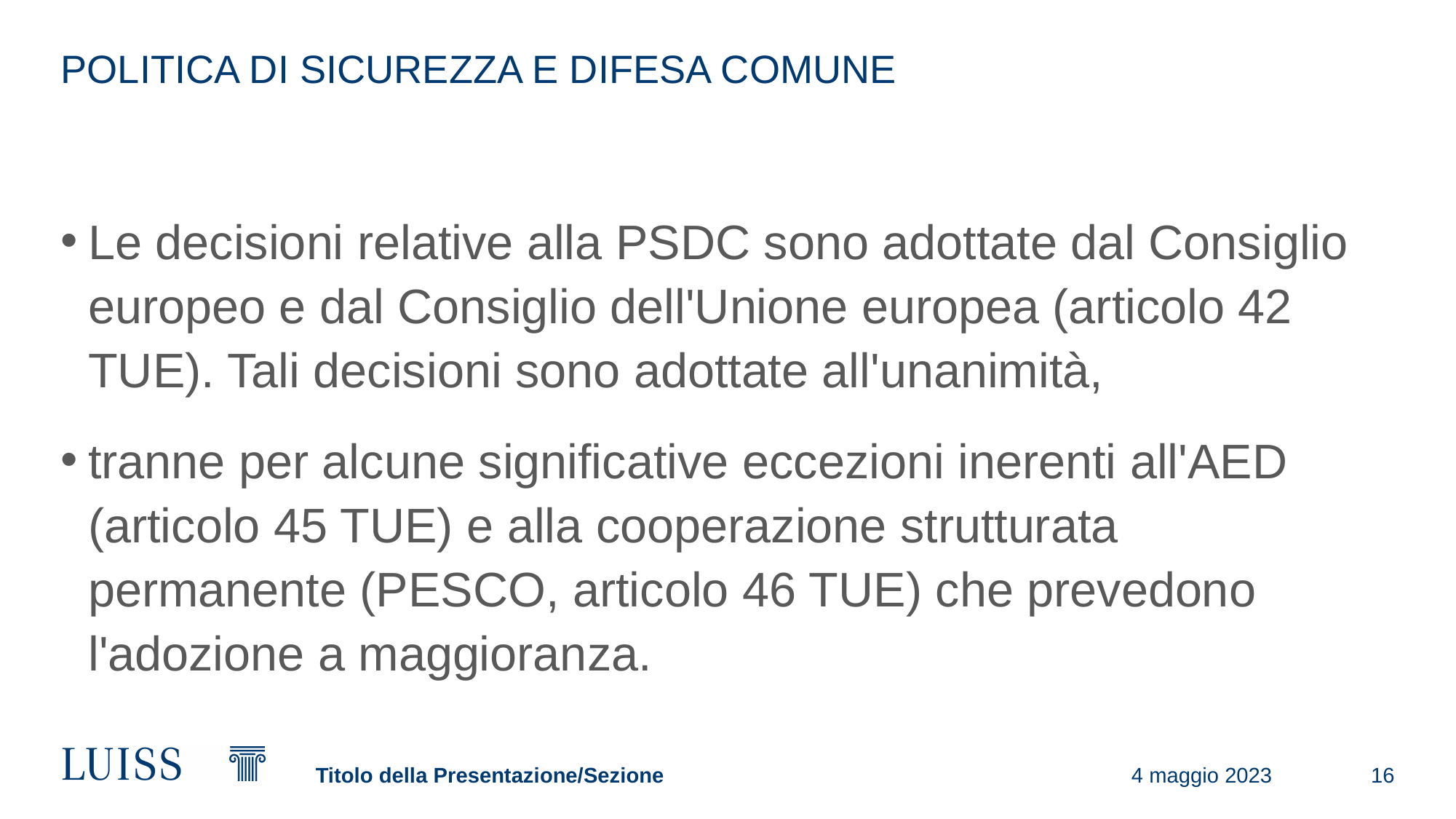

# POLITICA DI SICUREZZA E DIFESA COMUNE
Le decisioni relative alla PSDC sono adottate dal Consiglio europeo e dal Consiglio dell'Unione europea (articolo 42 TUE). Tali decisioni sono adottate all'unanimità,
tranne per alcune significative eccezioni inerenti all'AED (articolo 45 TUE) e alla cooperazione strutturata permanente (PESCO, articolo 46 TUE) che prevedono l'adozione a maggioranza.
Titolo della Presentazione/Sezione
4 maggio 2023
16